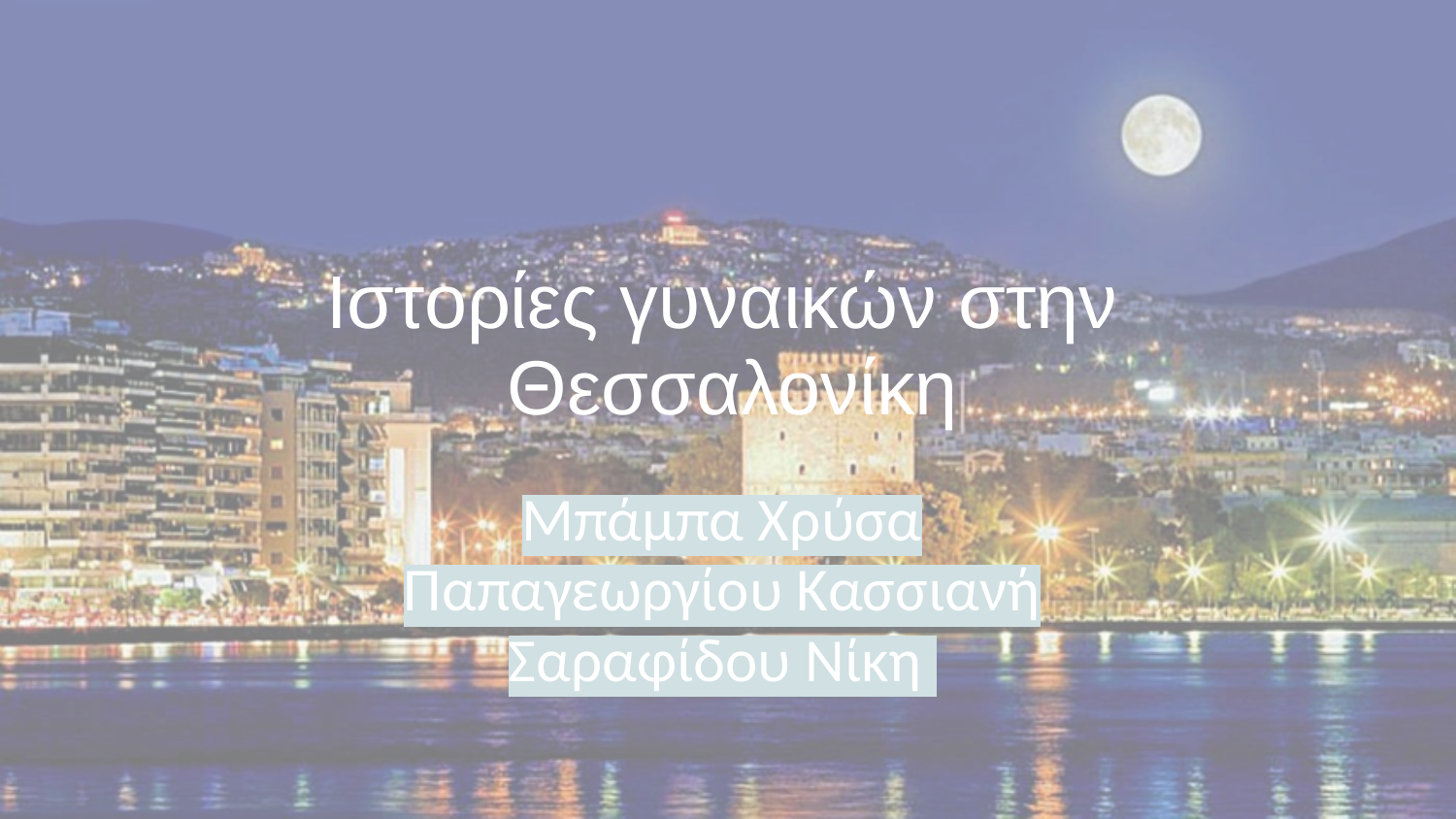

# Ιστορίες γυναικών στην
 Θεσσαλονίκη
Μπάμπα Χρύσα​
Παπαγεωργίου Κασσιανή​
Σαραφίδου Νίκη ​